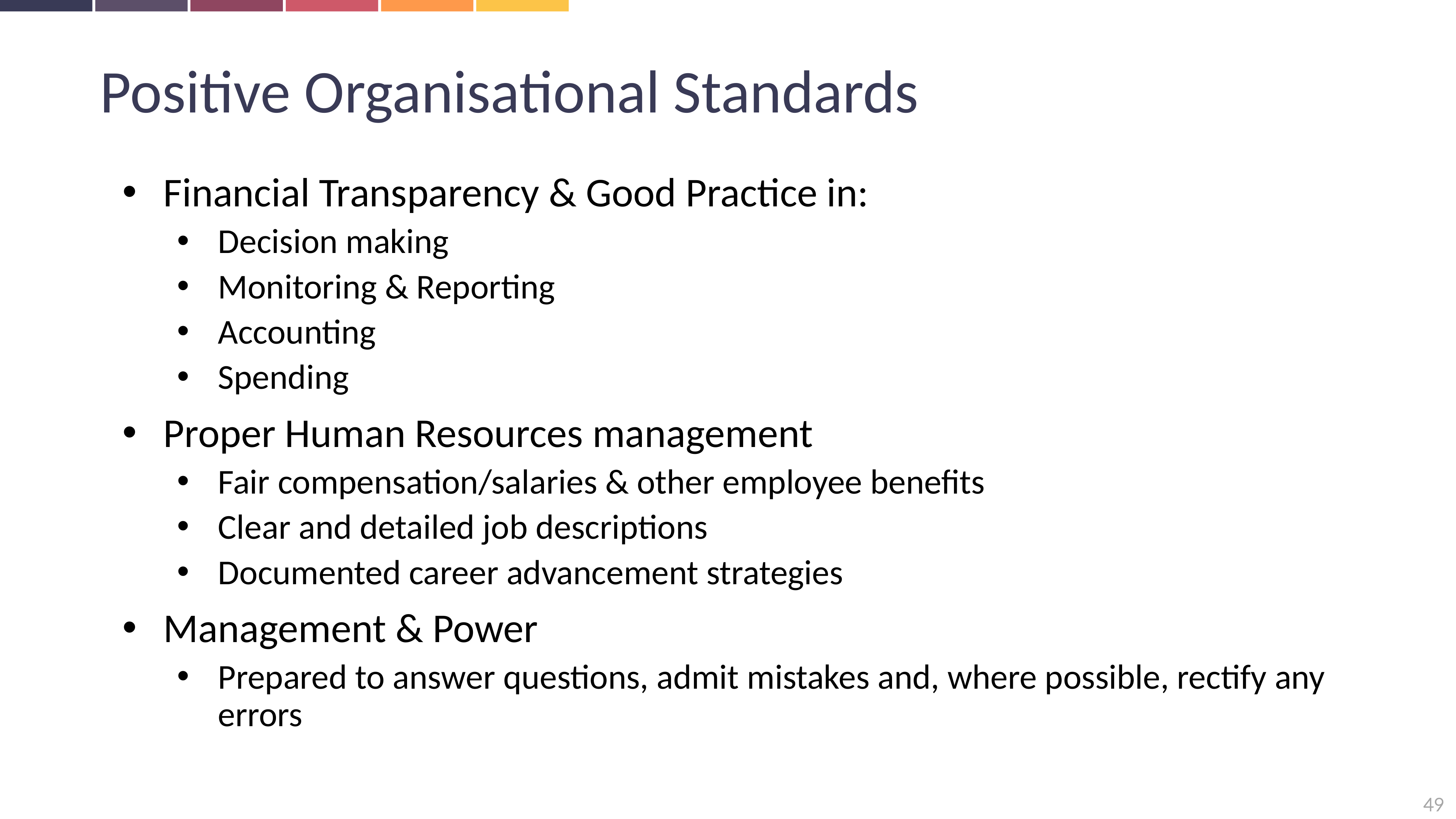

Positive Organisational Standards
Financial Transparency & Good Practice in:
Decision making
Monitoring & Reporting
Accounting
Spending
Proper Human Resources management
Fair compensation/salaries & other employee benefits
Clear and detailed job descriptions
Documented career advancement strategies
Management & Power
Prepared to answer questions, admit mistakes and, where possible, rectify any errors